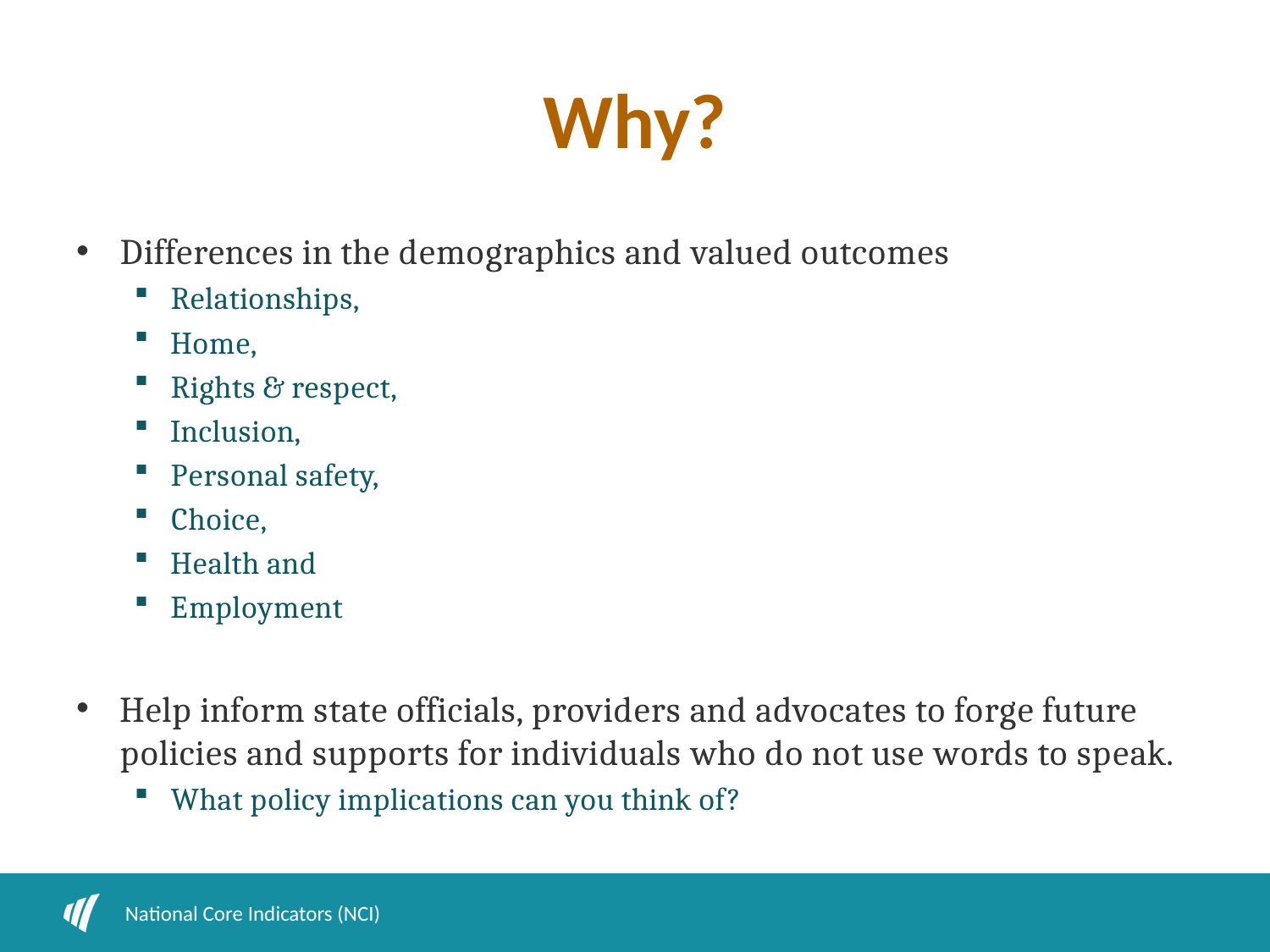

# Why?
Differences in the demographics and valued outcomes
Relationships,
Home,
Rights & respect,
Inclusion,
Personal safety,
Choice,
Health and
Employment

Help inform state officials, providers and advocates to forge future policies and supports for individuals who do not use words to speak.
What policy implications can you think of?

National Core Indicators (NCI)